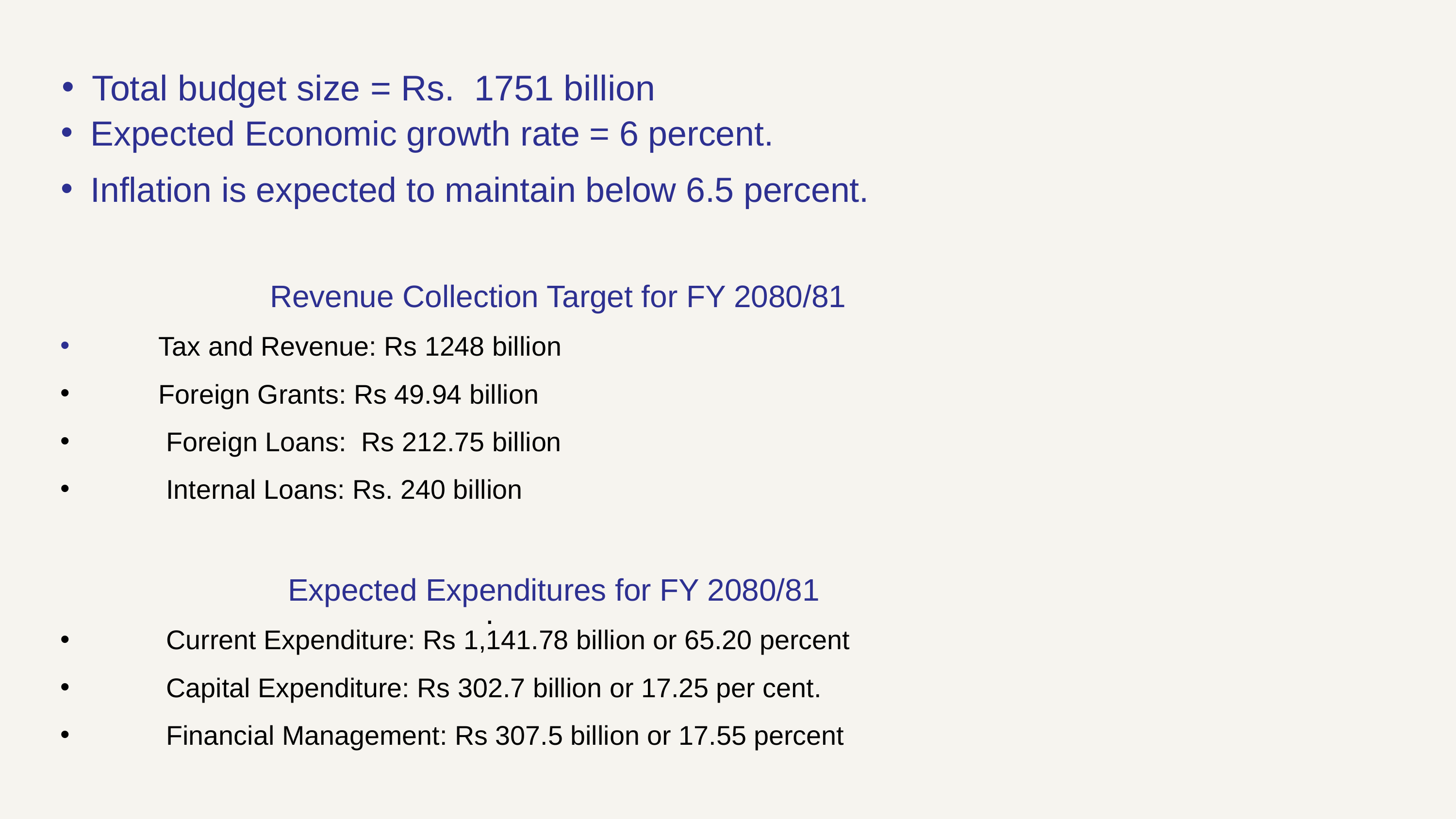

Total budget size = Rs.  1751 billion
Expected Economic growth rate = 6 percent.
Inflation is expected to maintain below 6.5 percent.

 Revenue Collection Target for FY 2080/81
          Tax and Revenue: Rs 1248 billion
          Foreign Grants: Rs 49.94 billion
           Foreign Loans:  Rs 212.75 billion
           Internal Loans: Rs. 240 billion

Expected Expenditures for FY 2080/81
           Current Expenditure: Rs 1,141.78 billion or 65.20 percent
           Capital Expenditure: Rs 302.7 billion or 17.25 per cent.
           Financial Management: Rs 307.5 billion or 17.55 percent

.